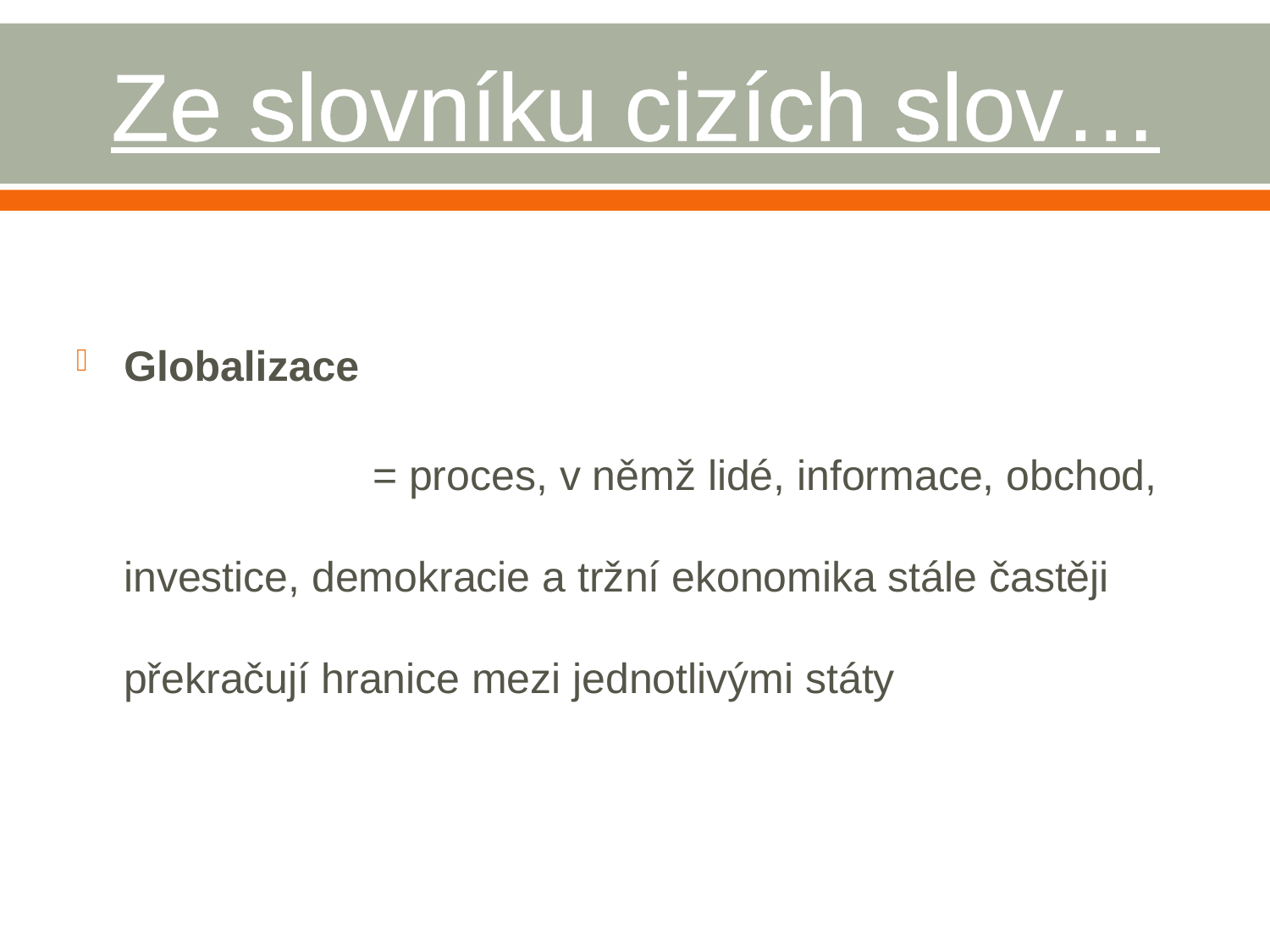

# Ze slovníku cizích slov…

Globalizace
                         = proces, v němž lidé, informace, obchod, investice, demokracie a tržní ekonomika stále častěji překračují hranice mezi jednotlivými státy